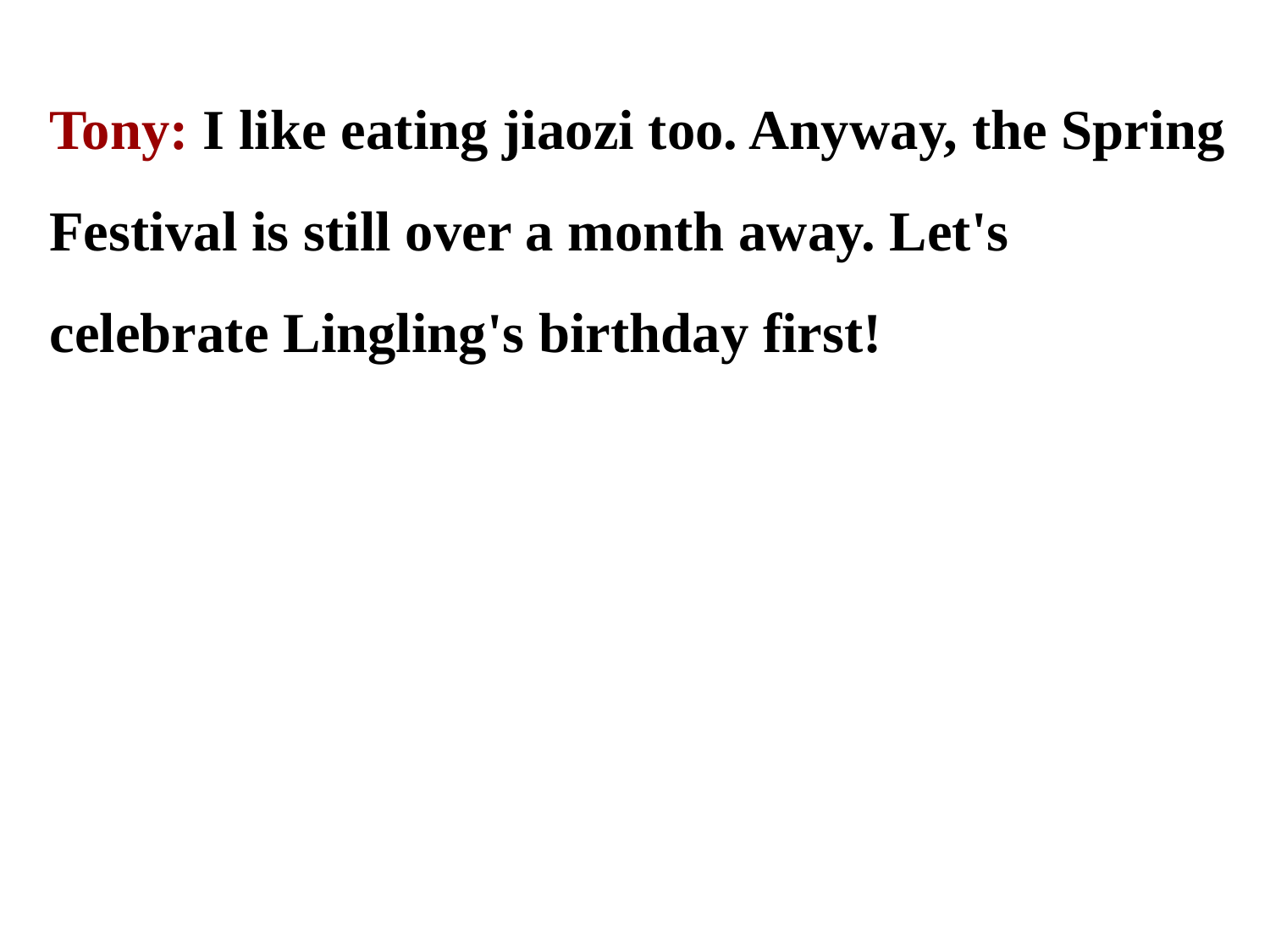

Tony: I like eating jiaozi too. Anyway, the Spring Festival is still over a month away. Let's celebrate Lingling's birthday first!